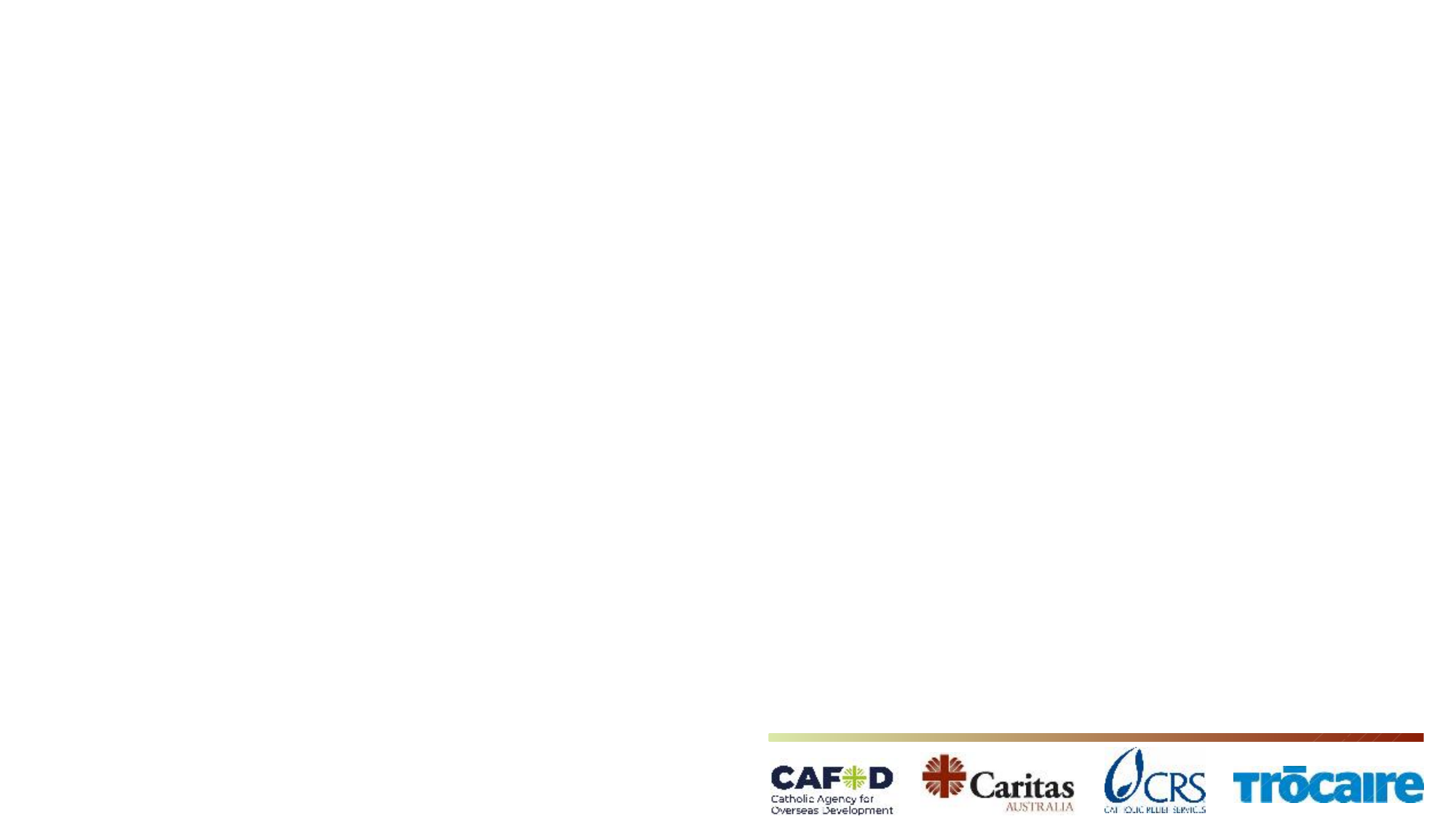

By the end of the session, participants will understand:
Why we promote environmental stewardship in humanitarian, recovery and rehabilitation programs
What the Environmental Stewardship Tool intends to do
When to use the tool
Who should use the tool
How to use the tool
Practice on a real-life scenario
Debrief on the experience & Questions…

# Objectives of the Training